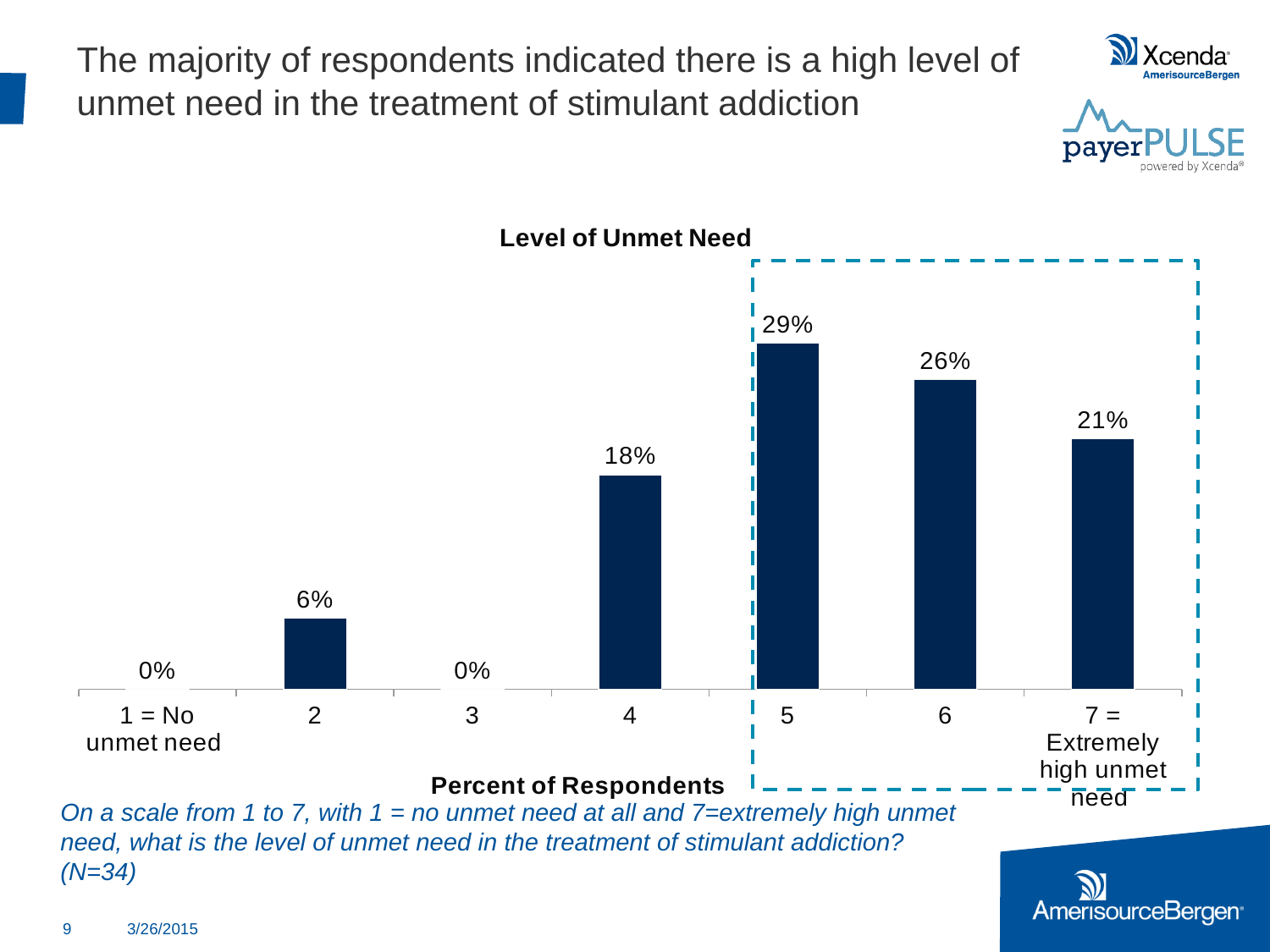

# The majority of respondents indicated there is a high level of unmet need in the treatment of stimulant addiction

### Chart: Level of Unmet Need

| Category | Column1 |
|---|---|
| 7 = Extremely high unmet need  | 0.21 |
| 6 | 0.26 |
| 5 | 0.29 |
| 4 | 0.18 |
| 3 | 0.0 |
| 2 | 0.06 |
| 1 = No unmet need  | 0.0 |
On a scale from 1 to 7, with 1 = no unmet need at all and 7=extremely high unmet need, what is the level of unmet need in the treatment of stimulant addiction? (N=34)
9
3/26/2015